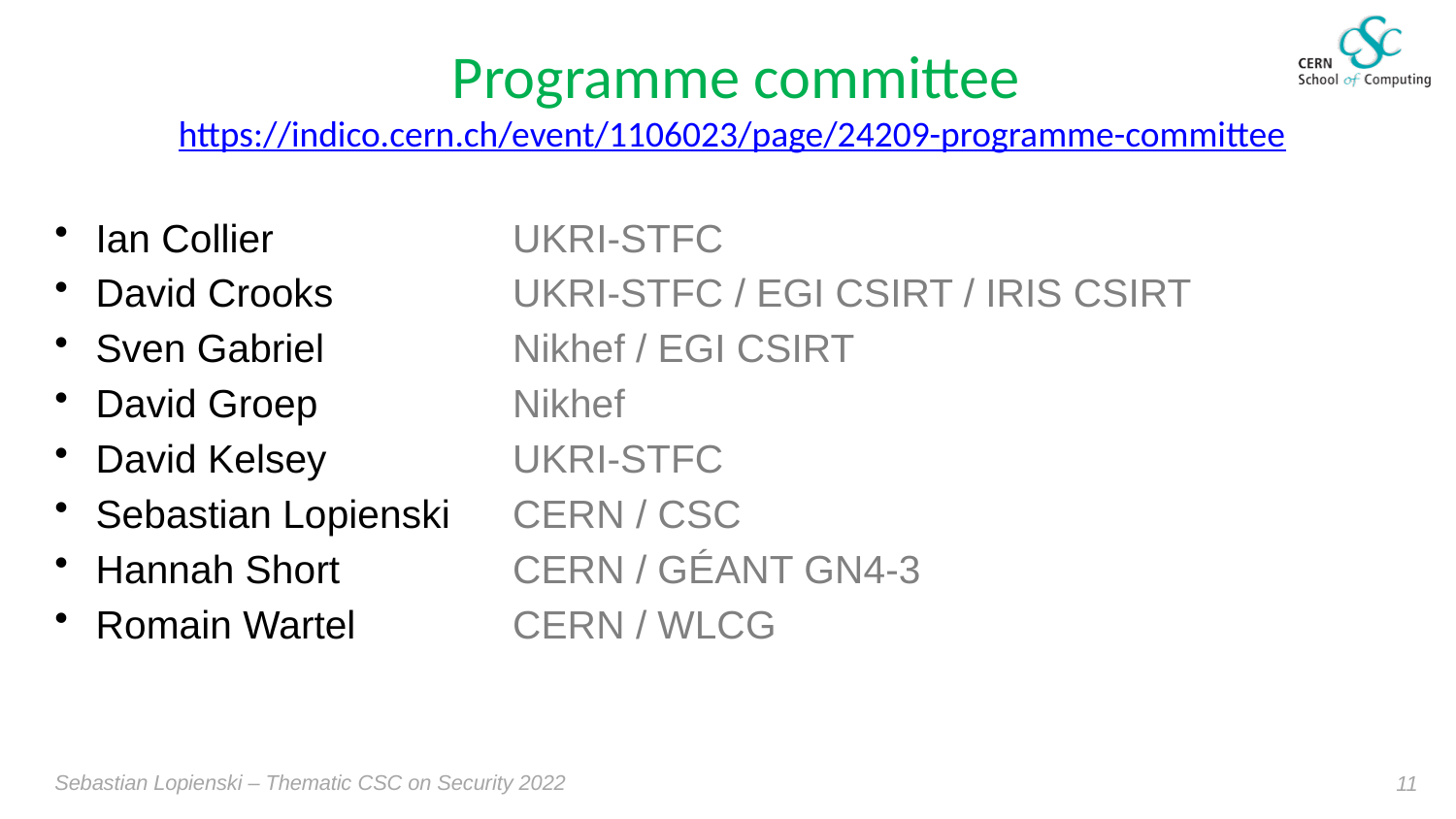

# Programme committee https://indico.cern.ch/event/1106023/page/24209-programme-committee
Ian Collier	UKRI-STFC
David Crooks	UKRI-STFC / EGI CSIRT / IRIS CSIRT
Sven Gabriel	Nikhef / EGI CSIRT
David Groep	Nikhef
David Kelsey	UKRI-STFC
Sebastian Lopienski	CERN / CSC
Hannah Short	CERN / GÉANT GN4-3
Romain Wartel	CERN / WLCG

Sebastian Lopienski – Thematic CSC on Security 2022
11